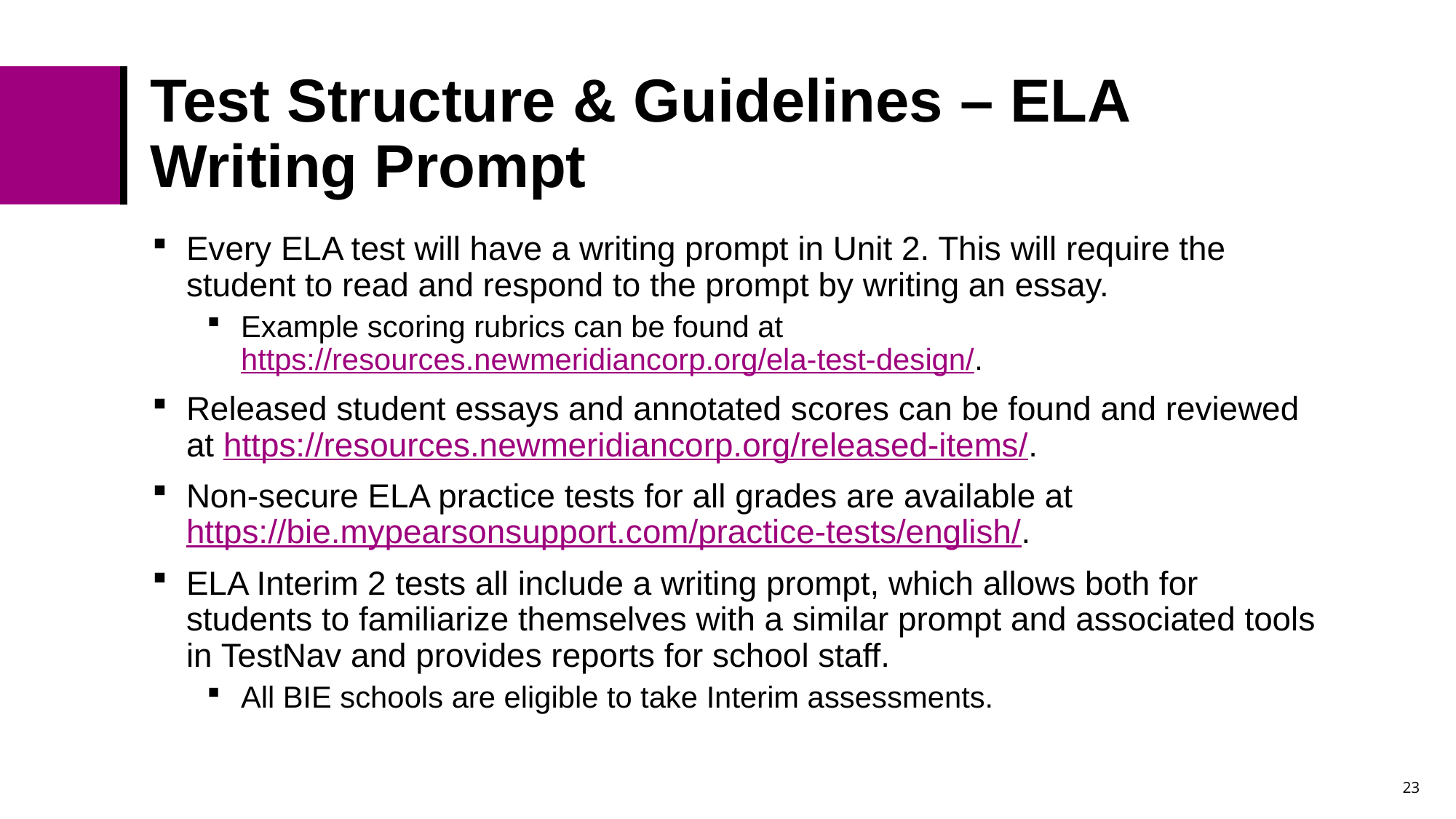

Test Structure & Guidelines – ELA Writing Prompt
Every ELA test will have a writing prompt in Unit 2. This will require the student to read and respond to the prompt by writing an essay.
Example scoring rubrics can be found at https://resources.newmeridiancorp.org/ela-test-design/.
Released student essays and annotated scores can be found and reviewed at https://resources.newmeridiancorp.org/released-items/.
Non-secure ELA practice tests for all grades are available at https://bie.mypearsonsupport.com/practice-tests/english/.
ELA Interim 2 tests all include a writing prompt, which allows both for students to familiarize themselves with a similar prompt and associated tools in TestNav and provides reports for school staff.
All BIE schools are eligible to take Interim assessments.

23